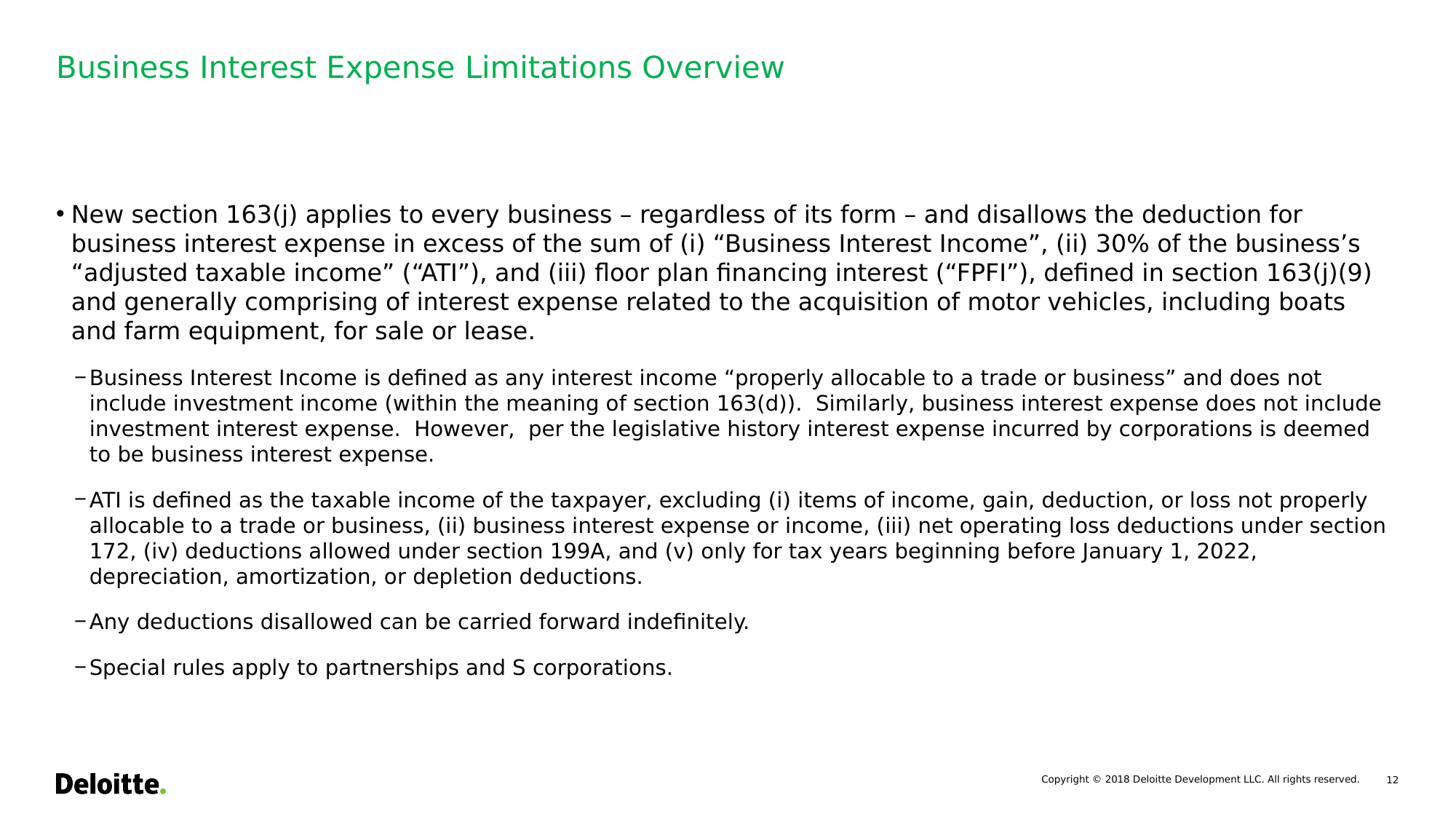

# Business Interest Expense Limitations Overview
New section 163(j) applies to every business – regardless of its form – and disallows the deduction for business interest expense in excess of the sum of (i) “Business Interest Income”, (ii) 30% of the business’s “adjusted taxable income” (“ATI”), and (iii) floor plan financing interest (“FPFI”), defined in section 163(j)(9) and generally comprising of interest expense related to the acquisition of motor vehicles, including boats and farm equipment, for sale or lease.
Business Interest Income is defined as any interest income “properly allocable to a trade or business” and does not include investment income (within the meaning of section 163(d)).  Similarly, business interest expense does not include investment interest expense.  However,  per the legislative history interest expense incurred by corporations is deemed to be business interest expense.
ATI is defined as the taxable income of the taxpayer, excluding (i) items of income, gain, deduction, or loss not properly allocable to a trade or business, (ii) business interest expense or income, (iii) net operating loss deductions under section 172, (iv) deductions allowed under section 199A, and (v) only for tax years beginning before January 1, 2022, depreciation, amortization, or depletion deductions.
Any deductions disallowed can be carried forward indefinitely.
Special rules apply to partnerships and S corporations.